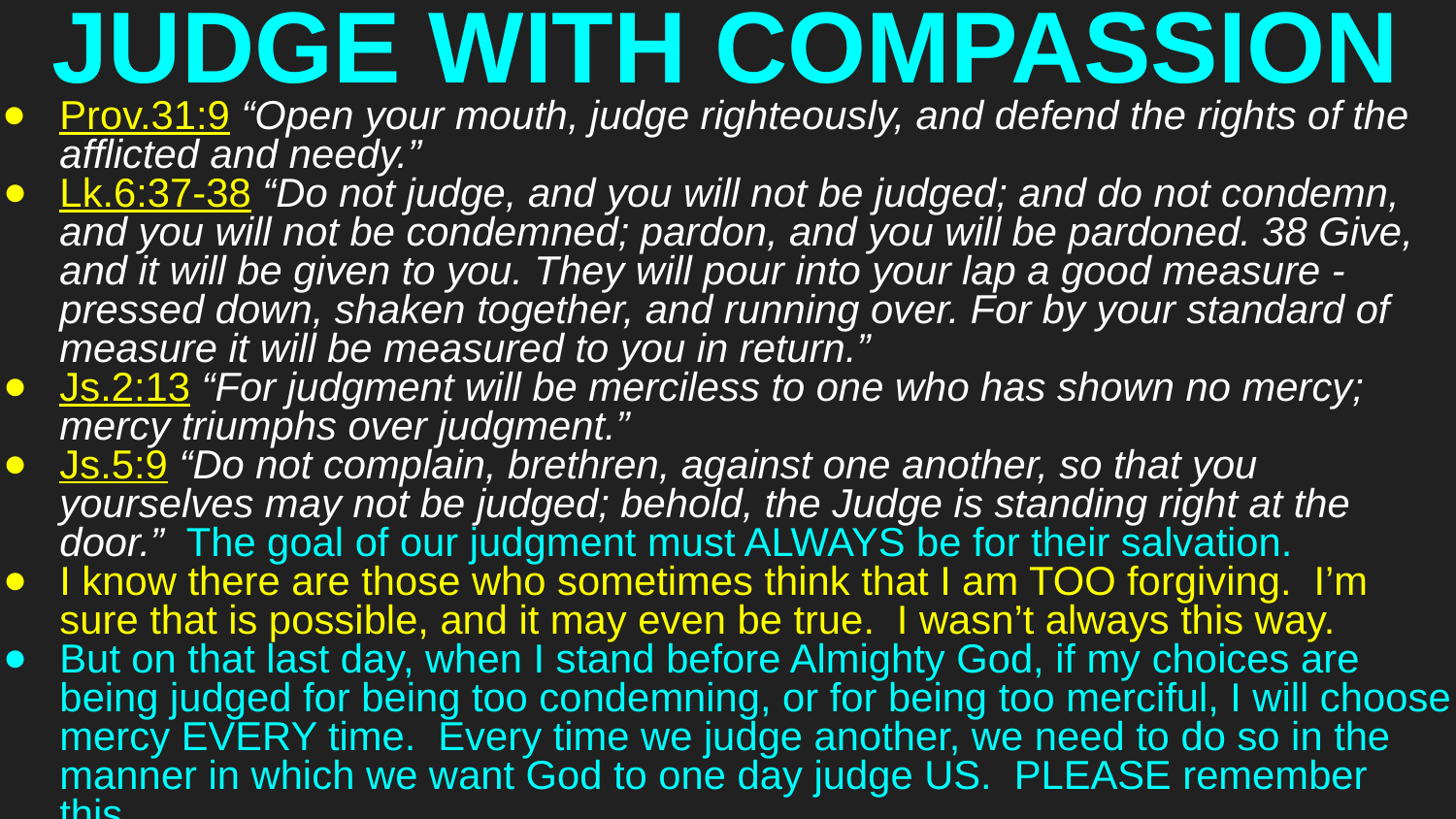

# JUDGE WITH COMPASSION
Prov.31:9 “Open your mouth, judge righteously, and defend the rights of the afflicted and needy.”
Lk.6:37-38 “Do not judge, and you will not be judged; and do not condemn, and you will not be condemned; pardon, and you will be pardoned. 38 Give, and it will be given to you. They will pour into your lap a good measure - pressed down, shaken together, and running over. For by your standard of measure it will be measured to you in return.”
Js.2:13 “For judgment will be merciless to one who has shown no mercy; mercy triumphs over judgment.”
Js.5:9 “Do not complain, brethren, against one another, so that you yourselves may not be judged; behold, the Judge is standing right at the door.”  The goal of our judgment must ALWAYS be for their salvation.
I know there are those who sometimes think that I am TOO forgiving.  I’m sure that is possible, and it may even be true.  I wasn’t always this way.
But on that last day, when I stand before Almighty God, if my choices are being judged for being too condemning, or for being too merciful, I will choose mercy EVERY time.  Every time we judge another, we need to do so in the manner in which we want God to one day judge US.  PLEASE remember this.